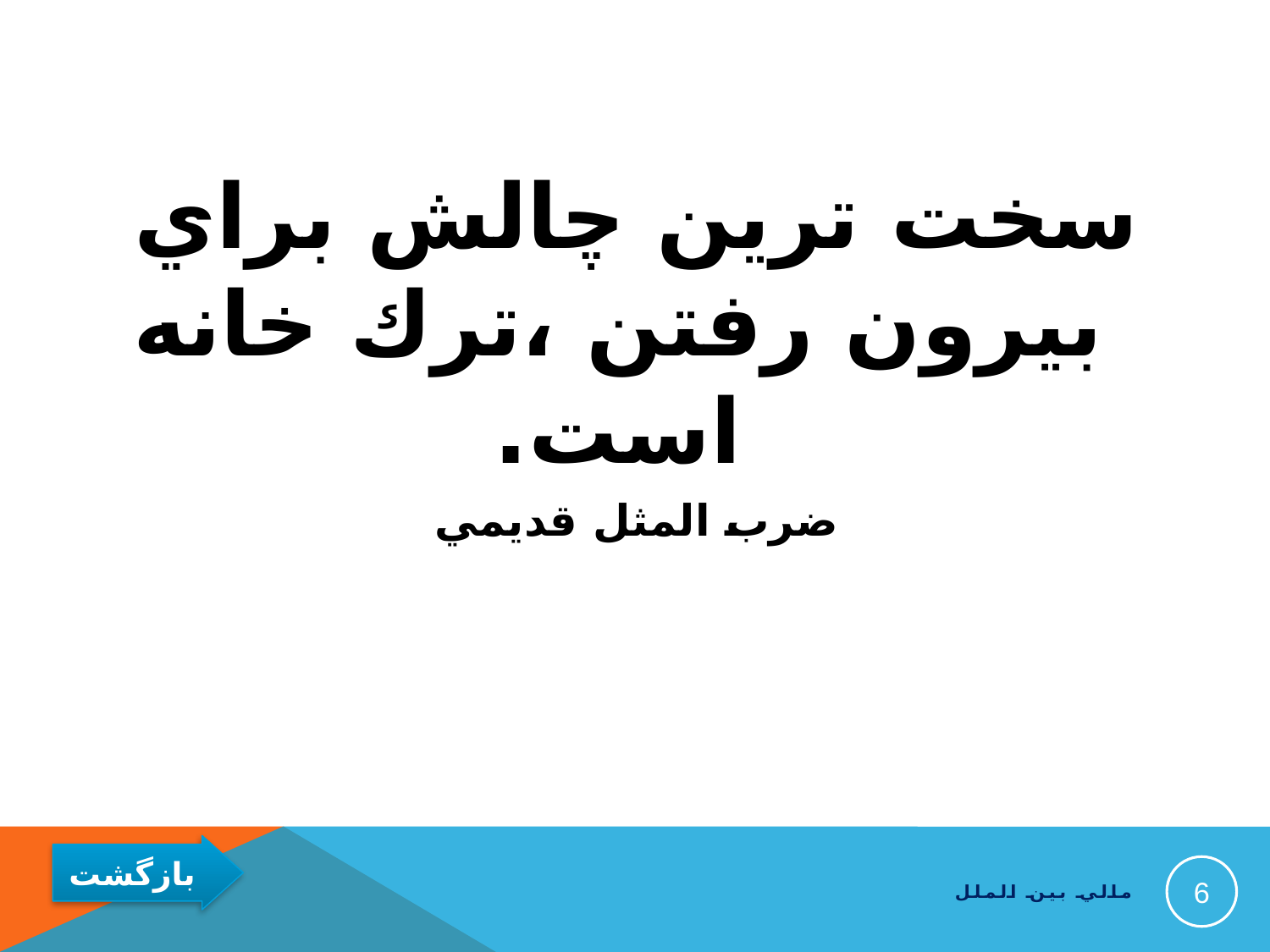

سخت ترين چالش براي بيرون رفتن ،ترك خانه است.
ضرب المثل قديمي
6
مالي بين الملل